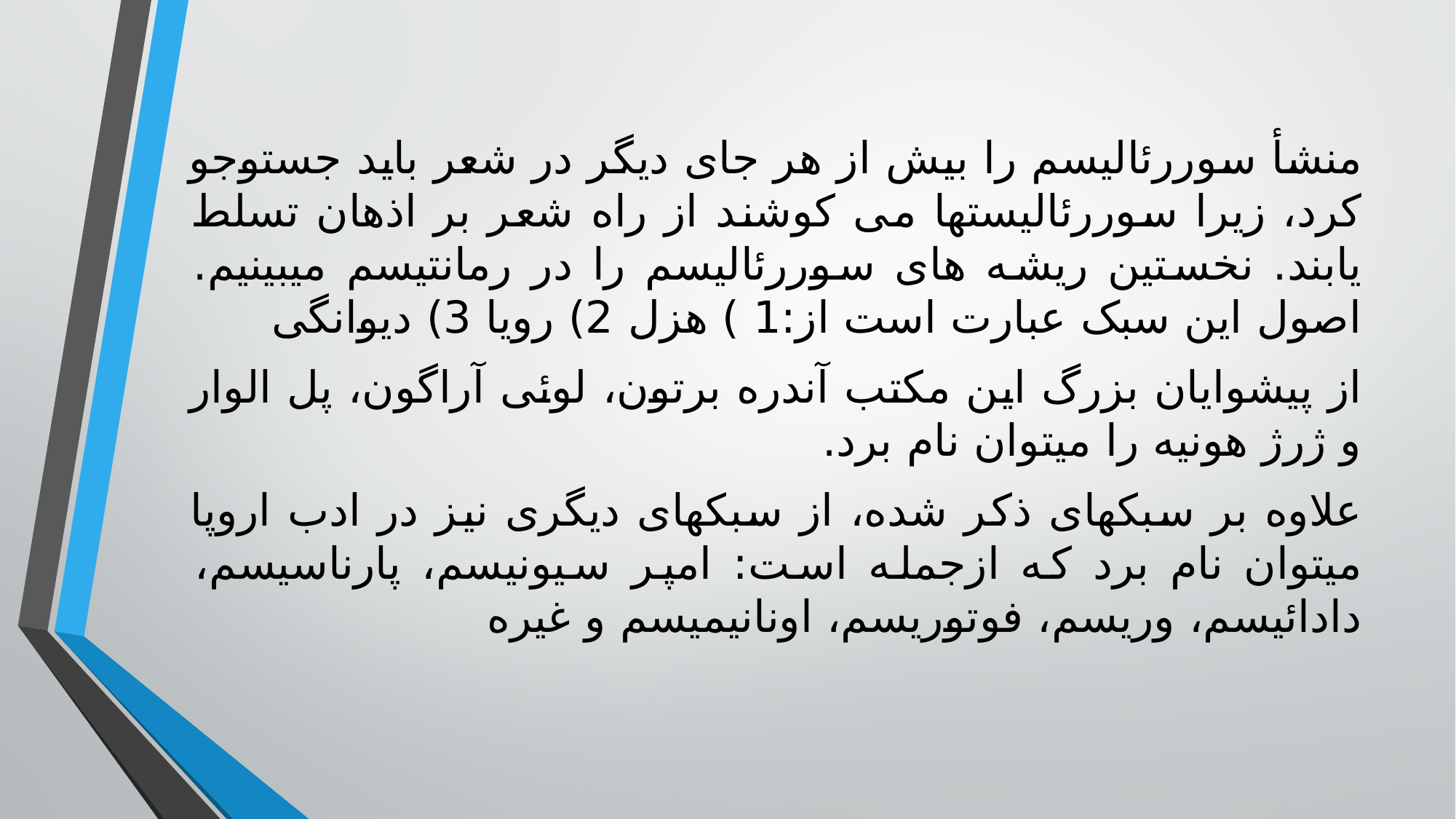

منشأ سوررئالیسم را بیش از هر جای دیگر در شعر باید جستوجو کرد، زیرا سوررئالیستها می کوشند از راه شعر بر اذهان تسلط یابند. نخستین ریشه های سوررئالیسم را در رمانتیسم میبینیم. اصول این سبک عبارت است از:1 ) هزل 2) رویا 3) دیوانگی
از پیشوایان بزرگ این مکتب آندره برتون، لوئی آراگون، پل الوار و ژرژ هونیه را میتوان نام برد.
علاوه بر سبکهای ذکر شده، از سبکهای دیگری نیز در ادب اروپا میتوان نام برد که ازجمله است: امپر سیونیسم، پارناسیسم، دادائیسم، وریسم، فوتوریسم، اونانیمیسم و غیره